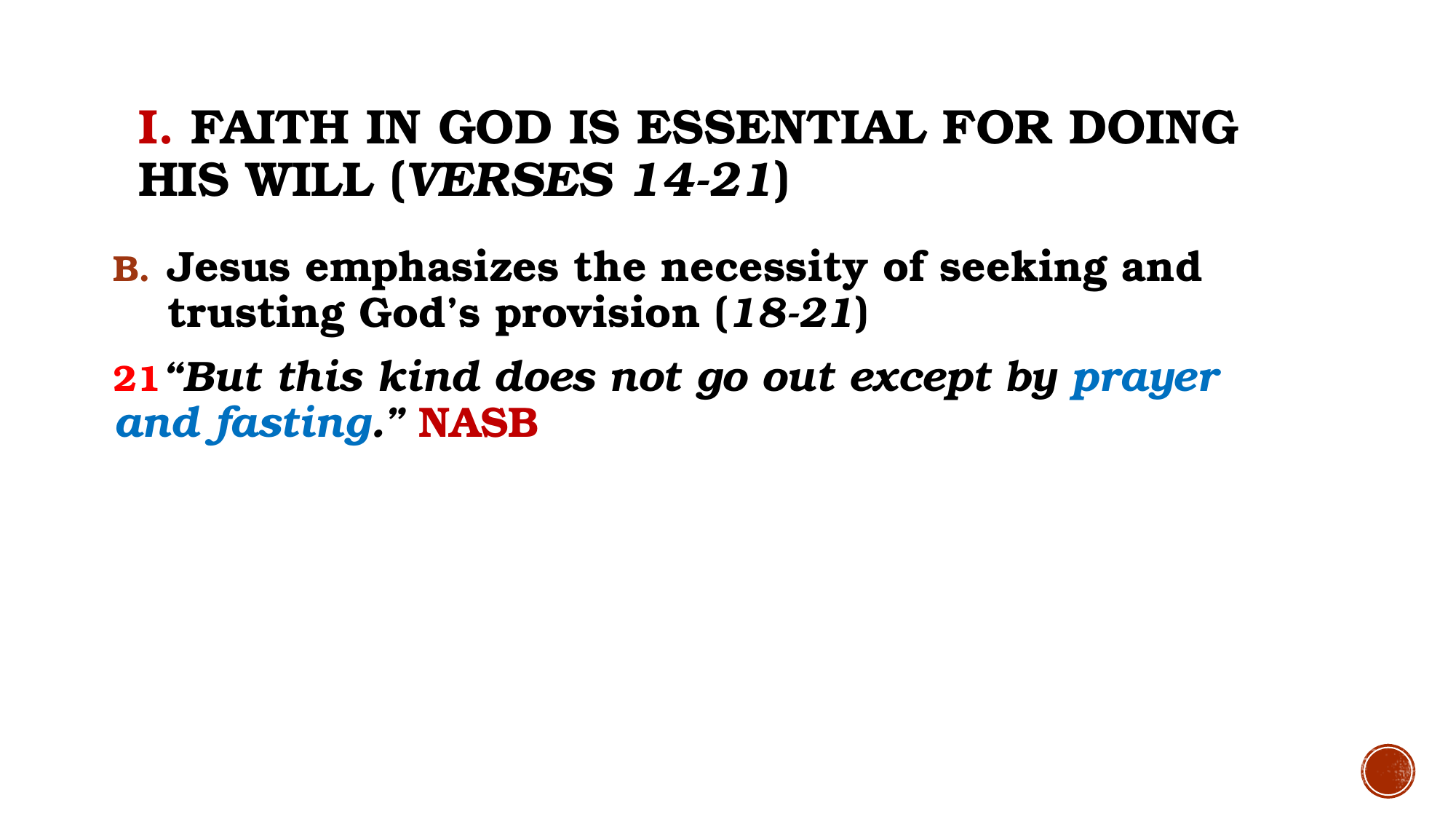

# I. Faith in God is essential for doing His will (verses 14-21)
Jesus emphasizes the necessity of seeking and trusting God’s provision (18-21)
21“﻿But this kind does not go out except by prayer and fasting.” NASB